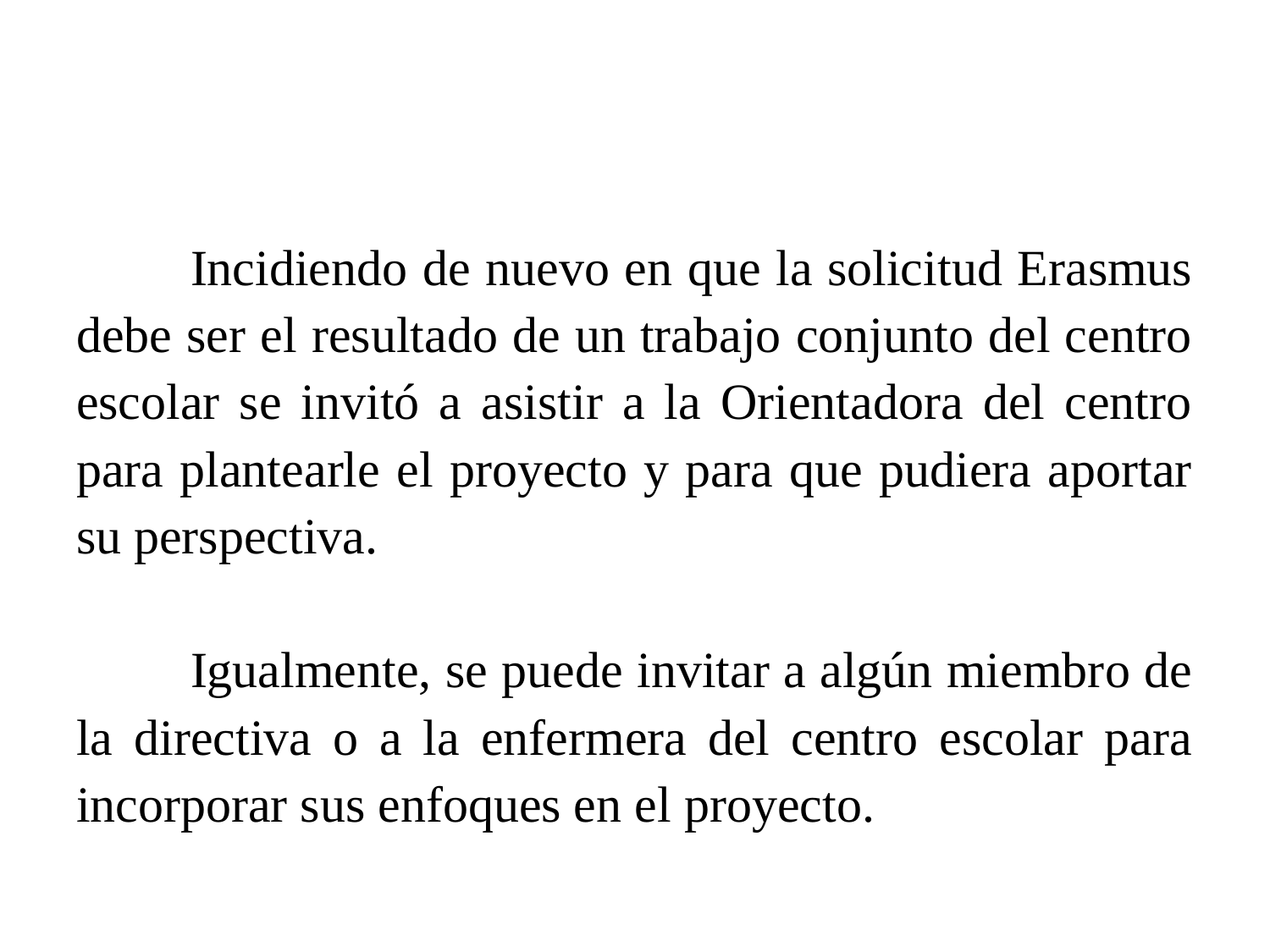

Incidiendo de nuevo en que la solicitud Erasmus debe ser el resultado de un trabajo conjunto del centro escolar se invitó a asistir a la Orientadora del centro para plantearle el proyecto y para que pudiera aportar su perspectiva.

	Igualmente, se puede invitar a algún miembro de la directiva o a la enfermera del centro escolar para incorporar sus enfoques en el proyecto.